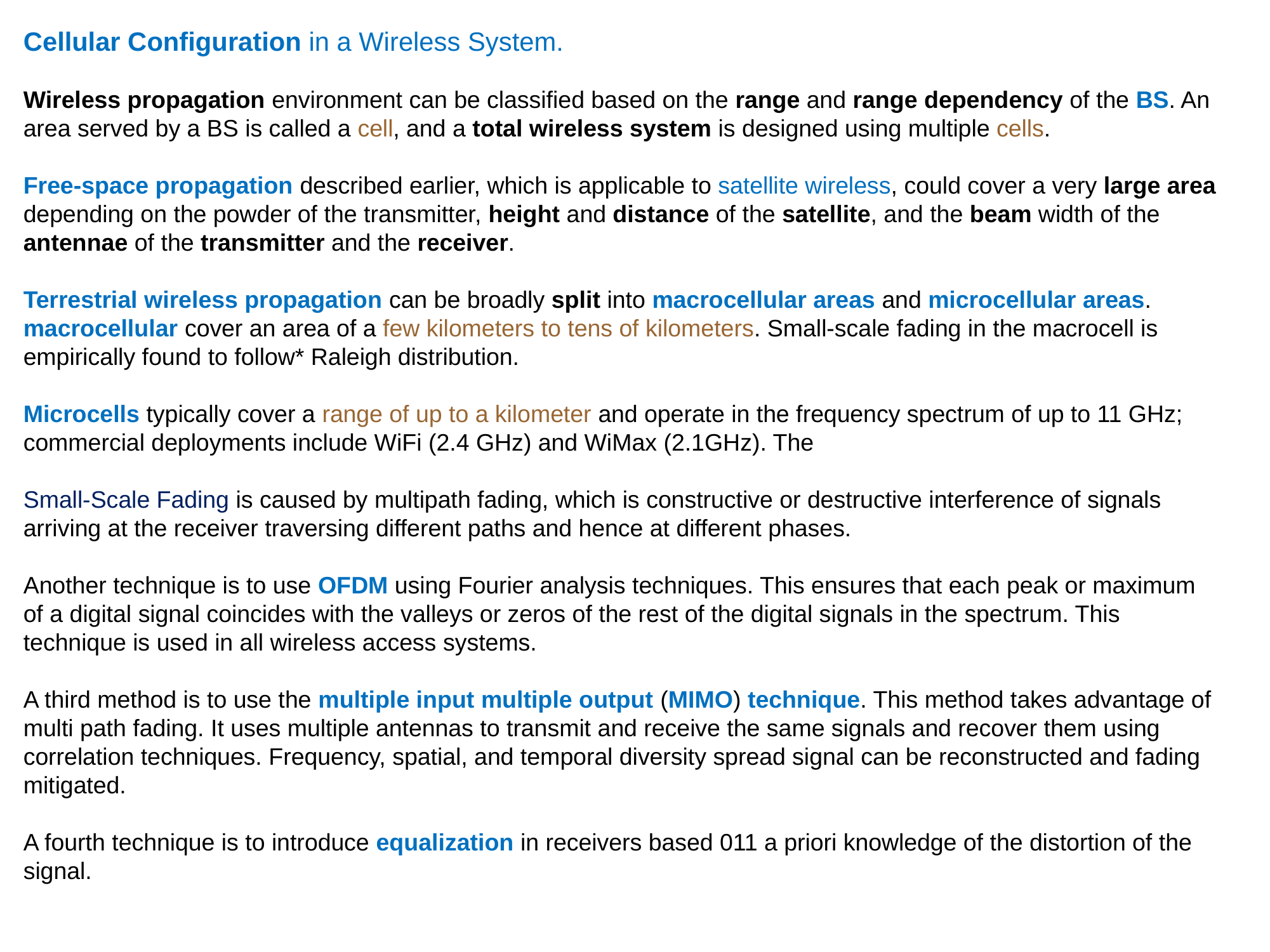

Cellular Configuration in a Wireless System.

Wireless propagation environment can be classified based on the range and range dependency of the BS. An area served by a BS is called a cell, and a total wireless system is designed using multiple cells.

Free-space propagation described earlier, which is applicable to satellite wireless, could cover a very large area depending on the powder of the transmitter, height and distance of the satellite, and the beam width of the antennae of the transmitter and the receiver.

Terrestrial wireless propagation can be broadly split into macrocellular areas and microcellular areas.
macrocellular cover an area of a few kilometers to tens of kilometers. Small-scale fading in the macrocell is empirically found to follow* Raleigh distribution.

Microcells typically cover a range of up to a kilometer and operate in the frequency spectrum of up to 11 GHz; commercial deployments include WiFi (2.4 GHz) and WiMax (2.1GHz). The

Small-Scale Fading is caused by multipath fading, which is constructive or destructive interference of signals arriving at the receiver traversing different paths and hence at different phases.

Another technique is to use OFDM using Fourier analysis techniques. This ensures that each peak or maximum of a digital signal coincides with the valleys or zeros of the rest of the digital signals in the spectrum. This technique is used in all wireless access systems.

A third method is to use the multiple input multiple output (MIMO) technique. This method takes advantage of multi path fading. It uses multiple antennas to transmit and receive the same signals and recover them using correlation techniques. Frequency, spatial, and temporal diversity spread signal can be reconstructed and fading mitigated.

A fourth technique is to introduce equalization in receivers based 011 a priori knowledge of the distortion of the signal.